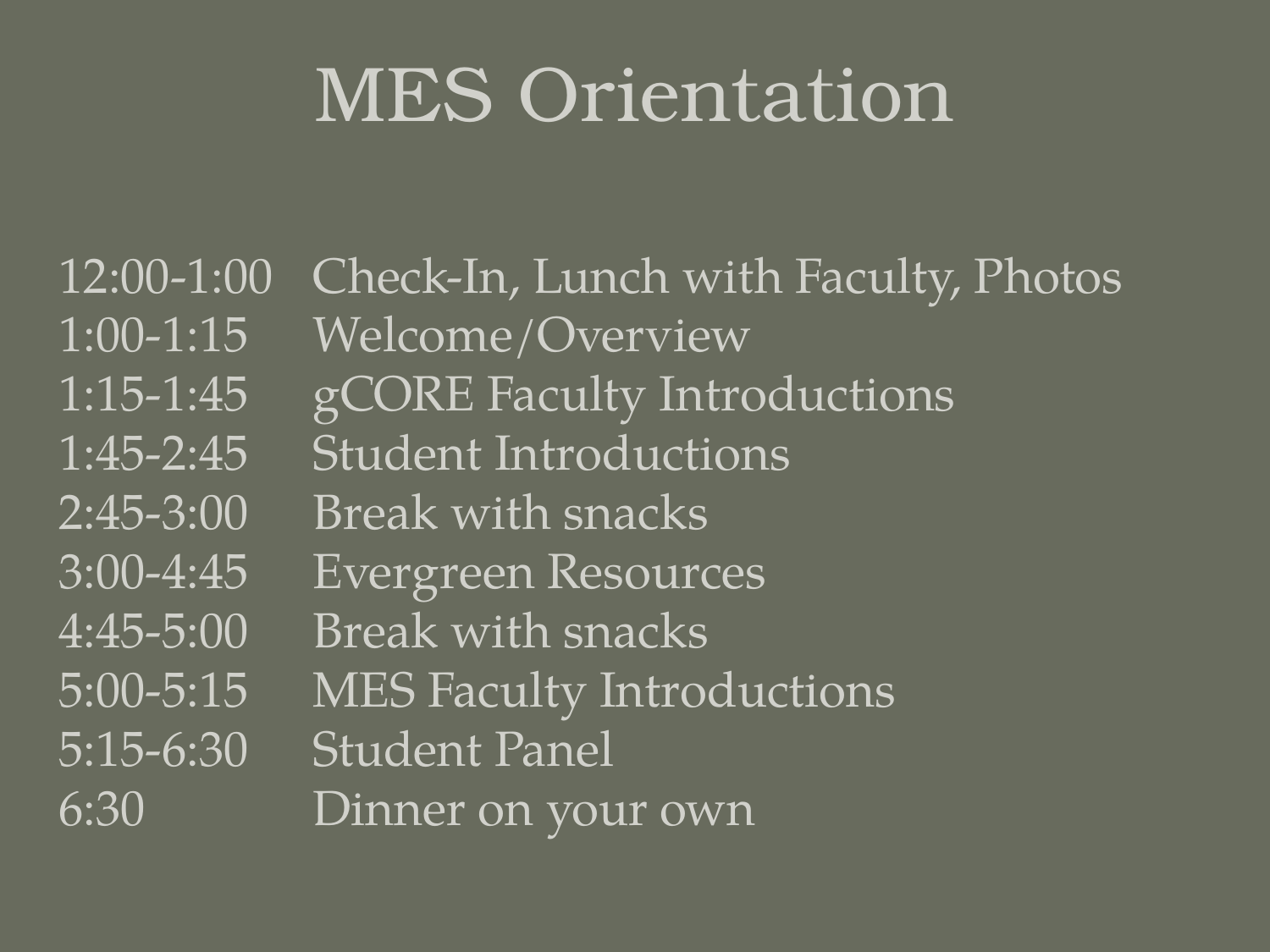

MES Orientation
12:00-1:00	Check-In, Lunch with Faculty, Photos 
1:00-1:15	Welcome/Overview 
1:15-1:45	gCORE Faculty Introductions 
1:45-2:45	Student Introductions	 
2:45-3:00	Break with snacks 
3:00-4:45	Evergreen Resources
4:45-5:00	Break with snacks
5:00-5:15	MES Faculty Introductions
5:15-6:30 	Student Panel
6:30		Dinner on your own